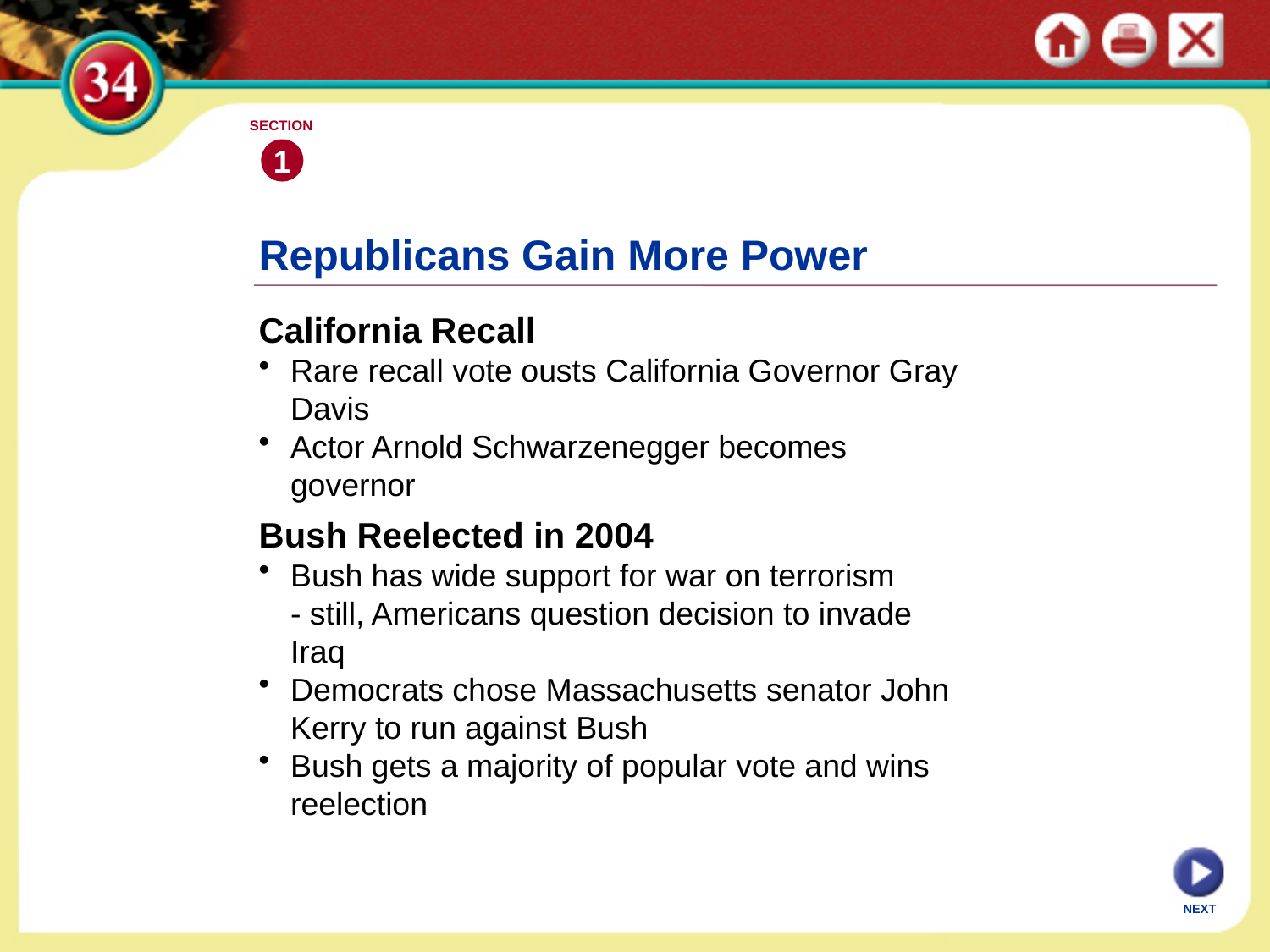

SECTION
1
Republicans Gain More Power

California Recall
Rare recall vote ousts California Governor Gray Davis
Actor Arnold Schwarzenegger becomes governor
Bush Reelected in 2004
Bush has wide support for war on terrorism
	- still, Americans question decision to invade Iraq
Democrats chose Massachusetts senator John Kerry to run against Bush
Bush gets a majority of popular vote and wins reelection
NEXT